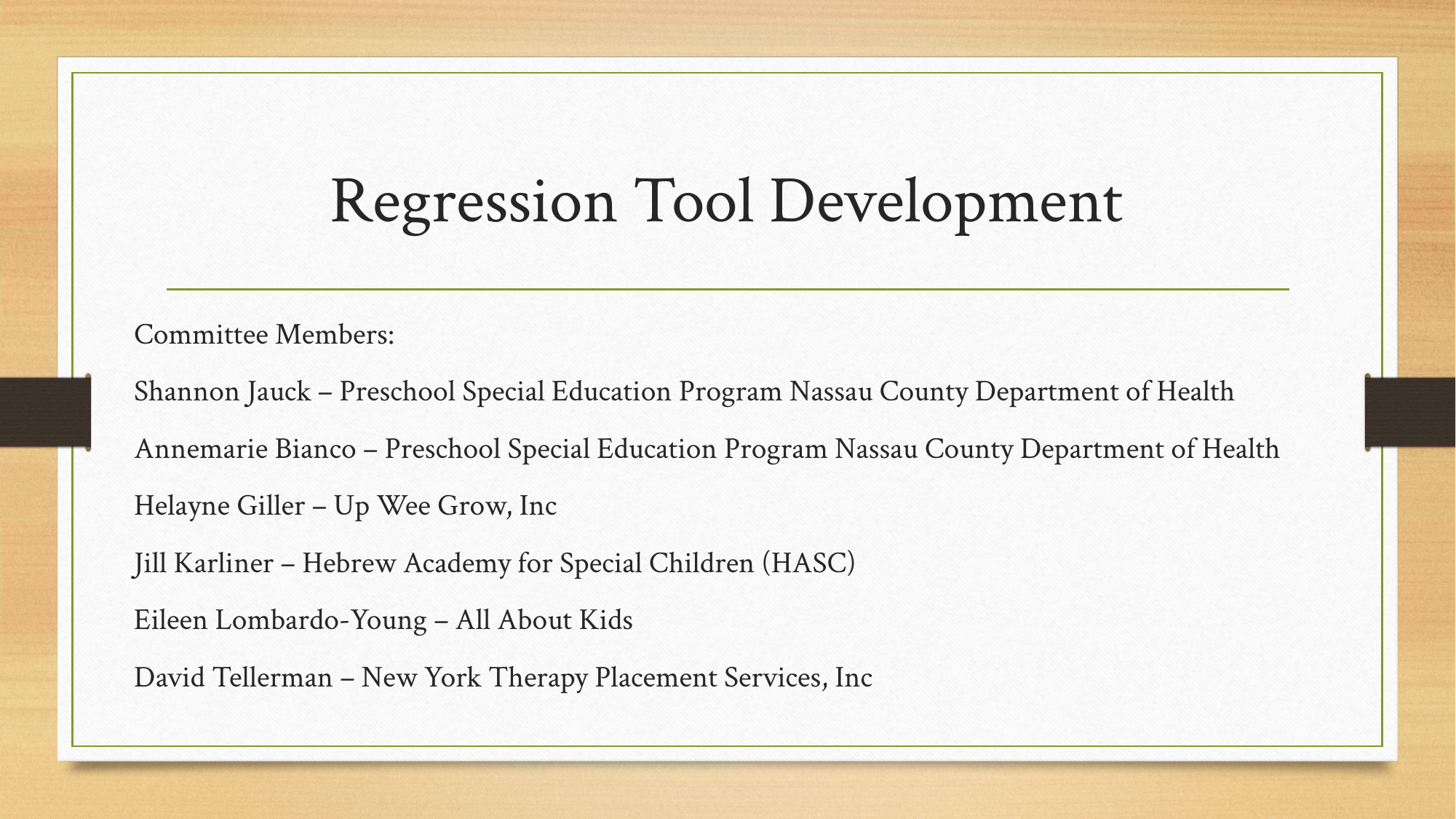

# Regression Tool Development
Committee Members:
Shannon Jauck – Preschool Special Education Program Nassau County Department of Health
Annemarie Bianco – Preschool Special Education Program Nassau County Department of Health
Helayne Giller – Up Wee Grow, Inc
Jill Karliner – Hebrew Academy for Special Children (HASC)
Eileen Lombardo-Young – All About Kids
David Tellerman – New York Therapy Placement Services, Inc